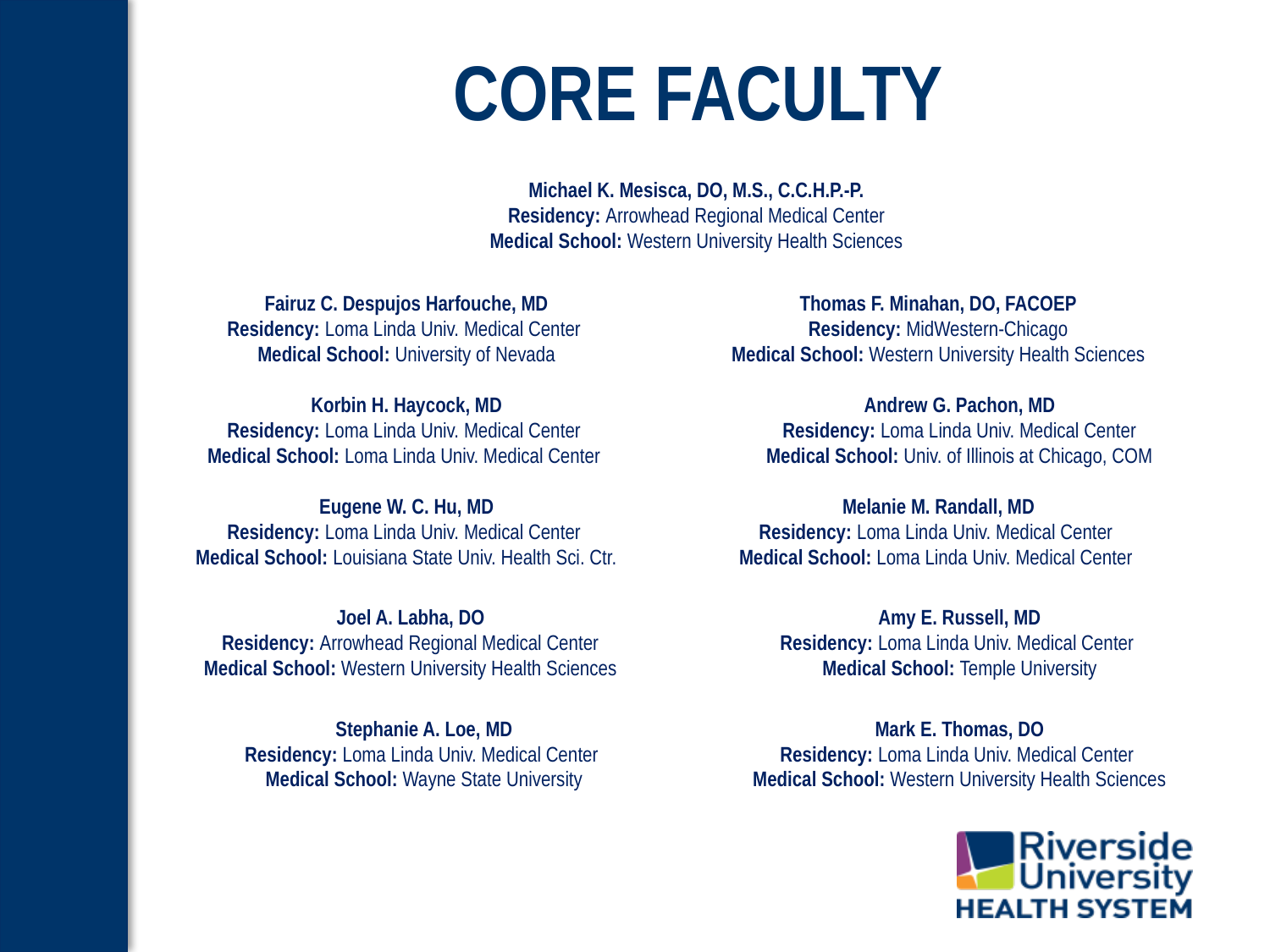

# CORE FACULTY
Michael K. Mesisca, DO, M.S., C.C.H.P.-P.
Residency: Arrowhead Regional Medical Center
Medical School: Western University Health Sciences
Fairuz C. Despujos Harfouche, MD
Residency: Loma Linda Univ. Medical Center
Medical School: University of Nevada
Thomas F. Minahan, DO, FACOEP
Residency: MidWestern-Chicago
Medical School: Western University Health Sciences
Korbin H. Haycock, MD
Residency: Loma Linda Univ. Medical Center
Medical School: Loma Linda Univ. Medical Center
Andrew G. Pachon, MD
Residency: Loma Linda Univ. Medical Center
Medical School: Univ. of Illinois at Chicago, COM
Melanie M. Randall, MD
Residency: Loma Linda Univ. Medical Center
Medical School: Loma Linda Univ. Medical Center
Eugene W. C. Hu, MD
Residency: Loma Linda Univ. Medical Center
Medical School: Louisiana State Univ. Health Sci. Ctr.
Amy E. Russell, MD
Residency: Loma Linda Univ. Medical Center
Medical School: Temple University
Joel A. Labha, DO
Residency: Arrowhead Regional Medical Center
Medical School: Western University Health Sciences
Mark E. Thomas, DO
Residency: Loma Linda Univ. Medical Center
Medical School: Western University Health Sciences
Stephanie A. Loe, MD
Residency: Loma Linda Univ. Medical Center
Medical School: Wayne State University